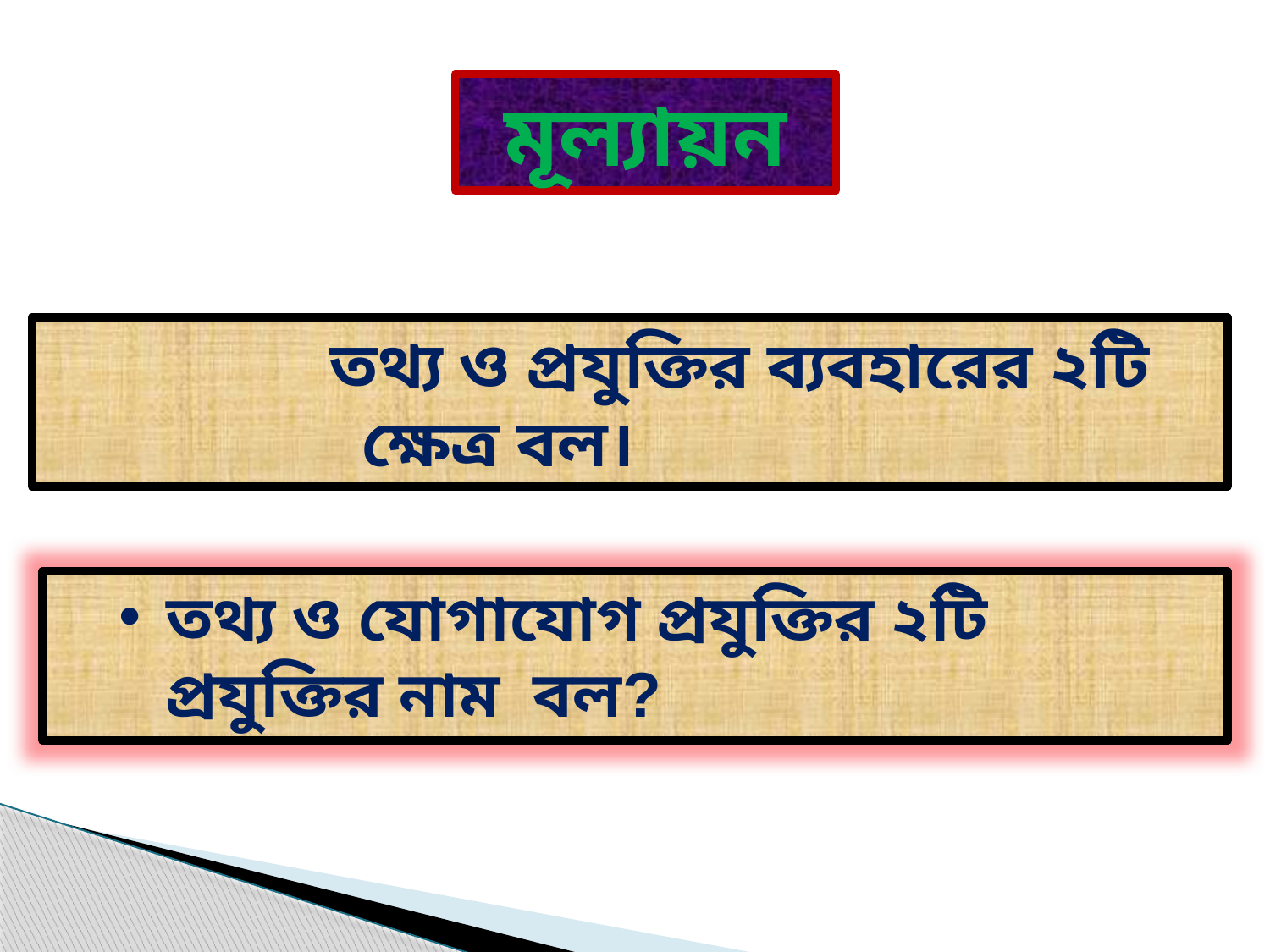

# মূল্যায়ন
তথ্য ও প্রযুক্তির ব্যবহারের ২টি ক্ষেত্র বল।
তথ্য ও যোগাযোগ প্রযুক্তির ২টি প্রযুক্তির নাম  বল?